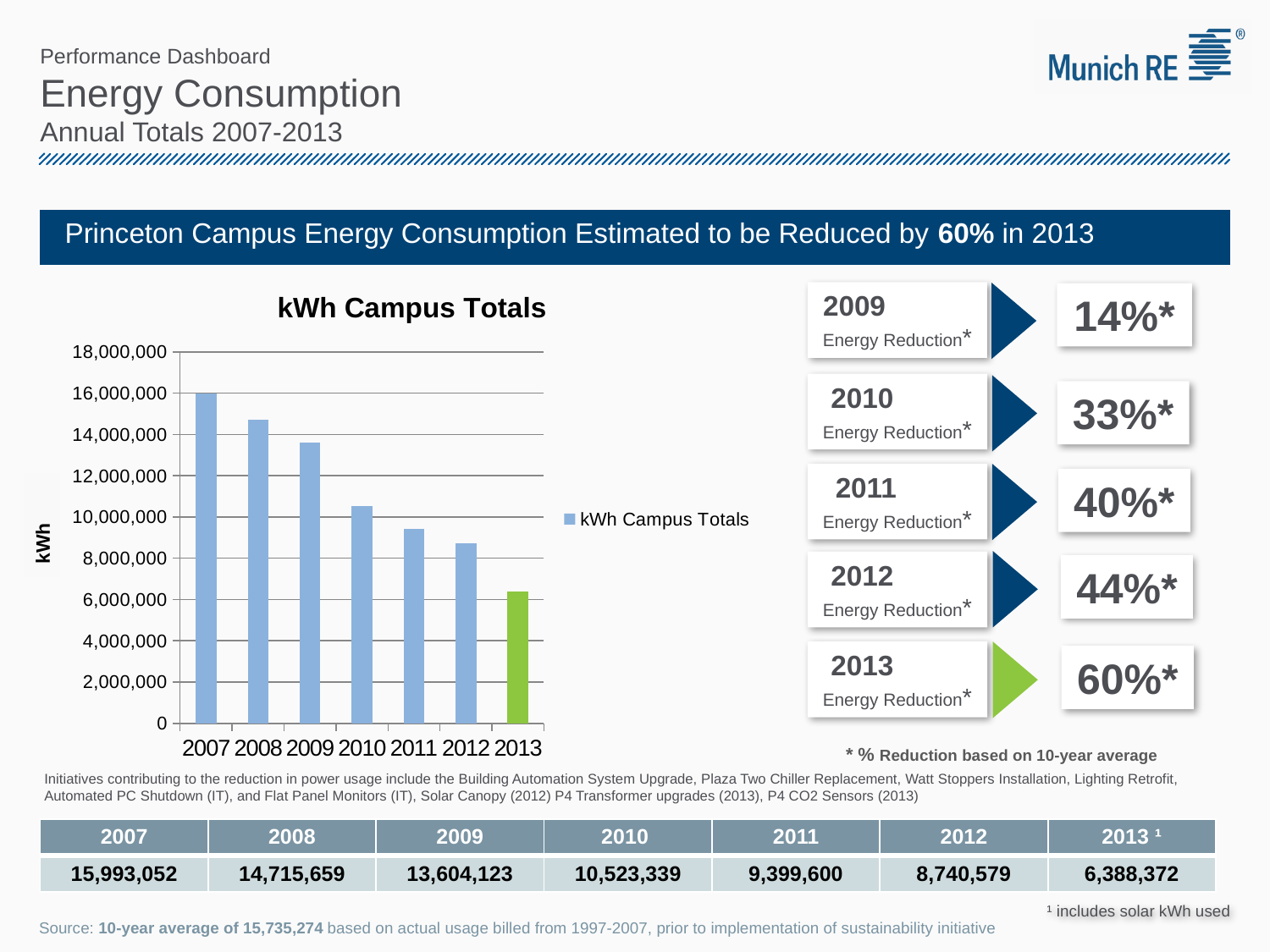

# Performance Dashboard Energy Consumption Annual Totals 2007-2013

Princeton Campus Energy Consumption Estimated to be Reduced by 60% in 2013

### Chart:

| Category | kWh Campus Totals |
|---|---|
| 2007.0 | 15993052.0 |
| 2008.0 | 14715659.0 |
| 2009.0 | 13604123.0 |
| 2010.0 | 10523339.0 |
| 2011.0 | 9399600.0 |
| 2012.0 | 8740579.0 |
| 2013.0 | 6388372.0 |
2009            Energy Reduction*
14%*

2010          Energy Reduction*
33%*

2011         Energy Reduction*
40%*

kWh
2012          Energy Reduction*
44%*

2013          Energy Reduction*
60%*

* % Reduction based on 10-year average
Initiatives contributing to the reduction in power usage include the Building Automation System Upgrade, Plaza Two Chiller Replacement, Watt Stoppers Installation, Lighting Retrofit, Automated PC Shutdown (IT), and Flat Panel Monitors (IT), Solar Canopy (2012) P4 Transformer upgrades (2013), P4 CO2 Sensors (2013)
| 2007 | 2008 | 2009 | 2010 | 2011 | 2012 | 2013 ¹ |
| --- | --- | --- | --- | --- | --- | --- |
| 15,993,052 | 14,715,659 | 13,604,123 | 10,523,339 | 9,399,600 | 8,740,579 | 6,388,372 |
¹ includes solar kWh used
Source: 10-year average of 15,735,274 based on actual usage billed from 1997-2007, prior to implementation of sustainability initiative